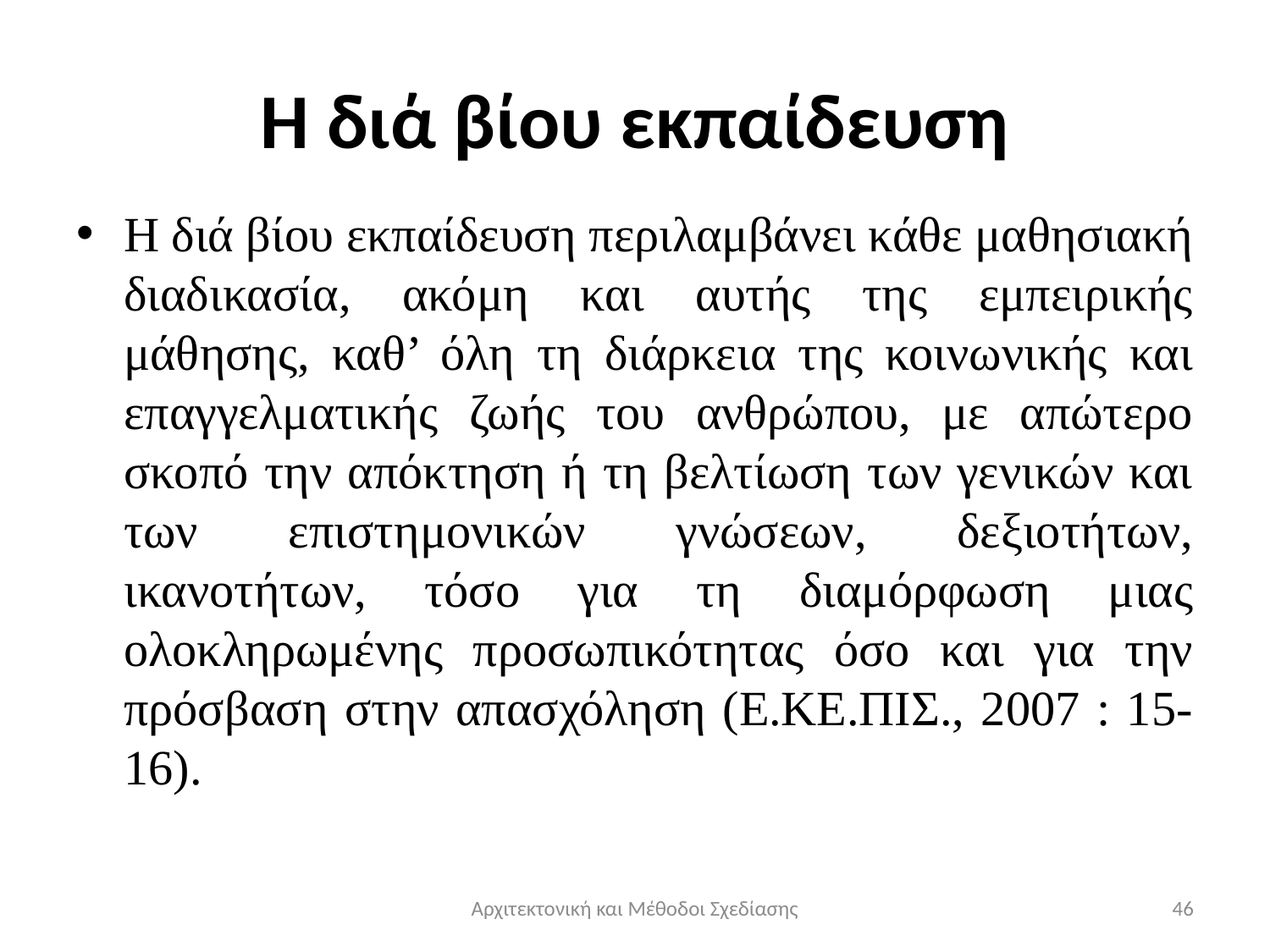

# Η διά βίου εκπαίδευση
Η διά βίου εκπαίδευση περιλαμβάνει κάθε μαθησιακή διαδικασία, ακόμη και αυτής της εμπειρικής μάθησης, καθ’ όλη τη διάρκεια της κοινωνικής και επαγγελματικής ζωής του ανθρώπου, με απώτερο σκοπό την απόκτηση ή τη βελτίωση των γενικών και των επιστημονικών γνώσεων, δεξιοτήτων, ικανοτήτων, τόσο για τη διαμόρφωση μιας ολοκληρωμένης προσωπικότητας όσο και για την πρόσβαση στην απασχόληση (Ε.ΚΕ.ΠΙΣ., 2007 : 15-16).

Αρχιτεκτονική και Μέθοδοι Σχεδίασης
46